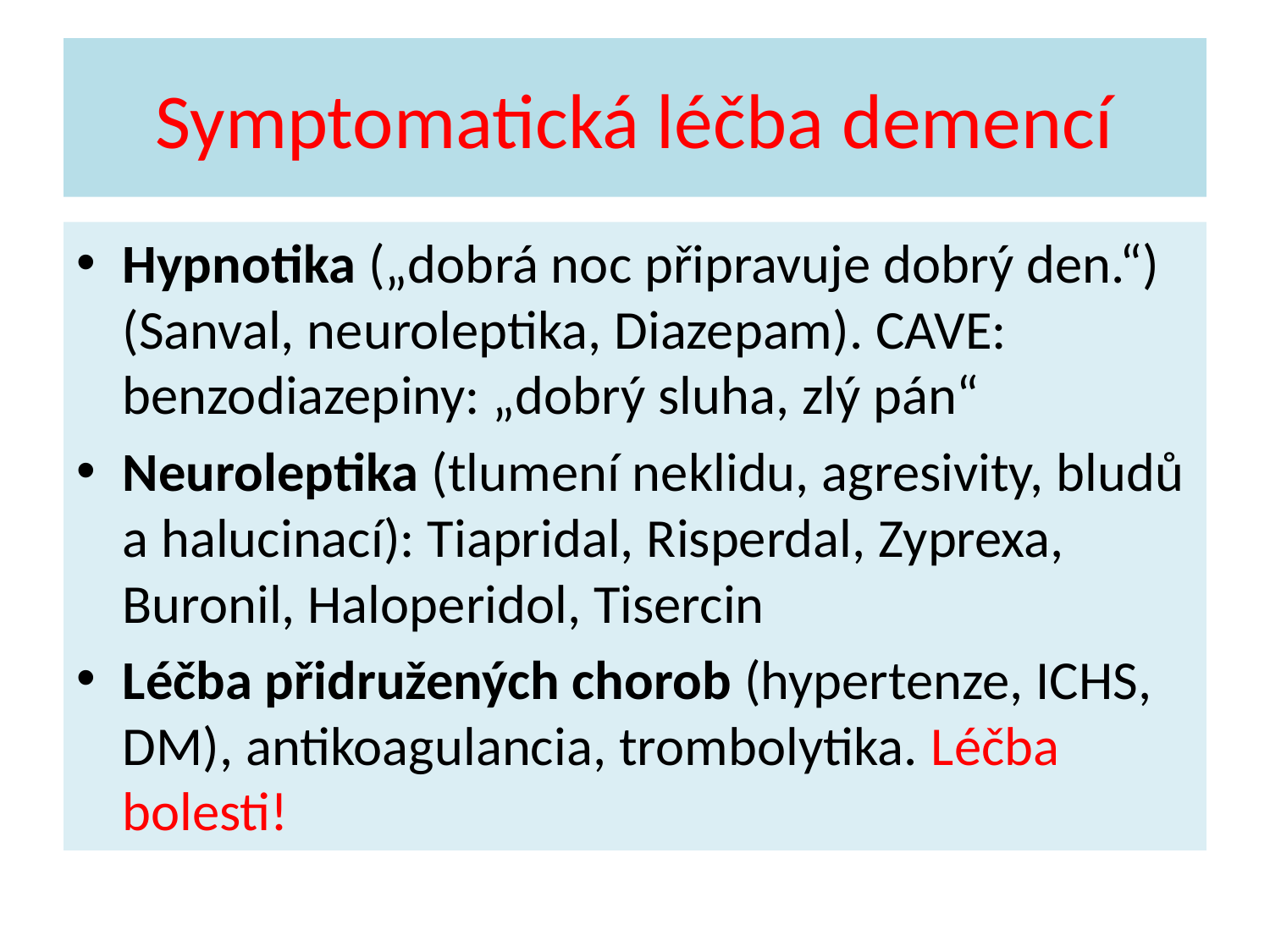

# Symptomatická léčba demencí
Hypnotika („dobrá noc připravuje dobrý den.“) (Sanval, neuroleptika, Diazepam). CAVE: benzodiazepiny: „dobrý sluha, zlý pán“
Neuroleptika (tlumení neklidu, agresivity, bludů a halucinací): Tiapridal, Risperdal, Zyprexa, Buronil, Haloperidol, Tisercin
Léčba přidružených chorob (hypertenze, ICHS, DM), antikoagulancia, trombolytika. Léčba bolesti!